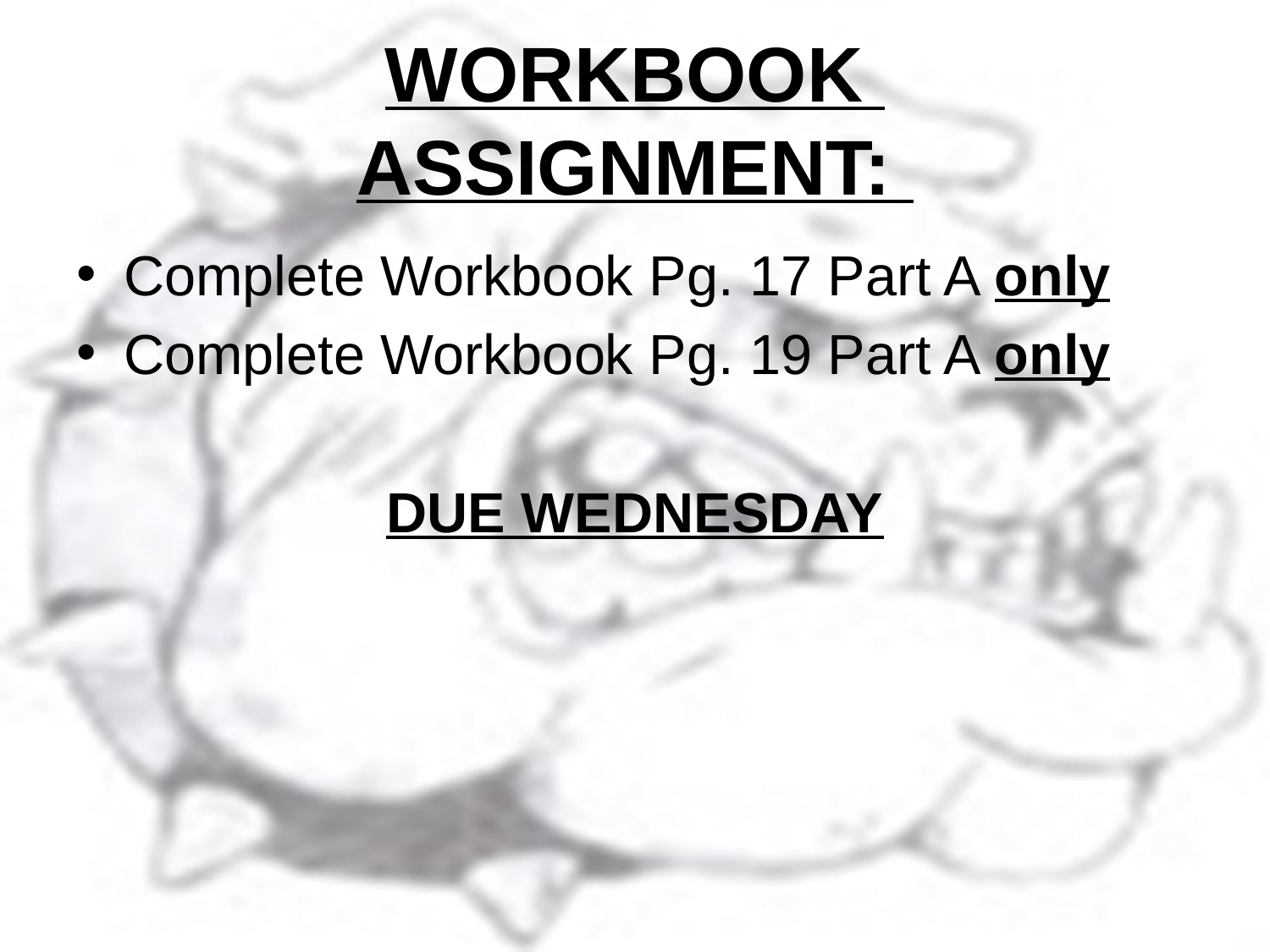

# WORKBOOK ASSIGNMENT:
Complete Workbook Pg. 17 Part A only
Complete Workbook Pg. 19 Part A only

DUE WEDNESDAY